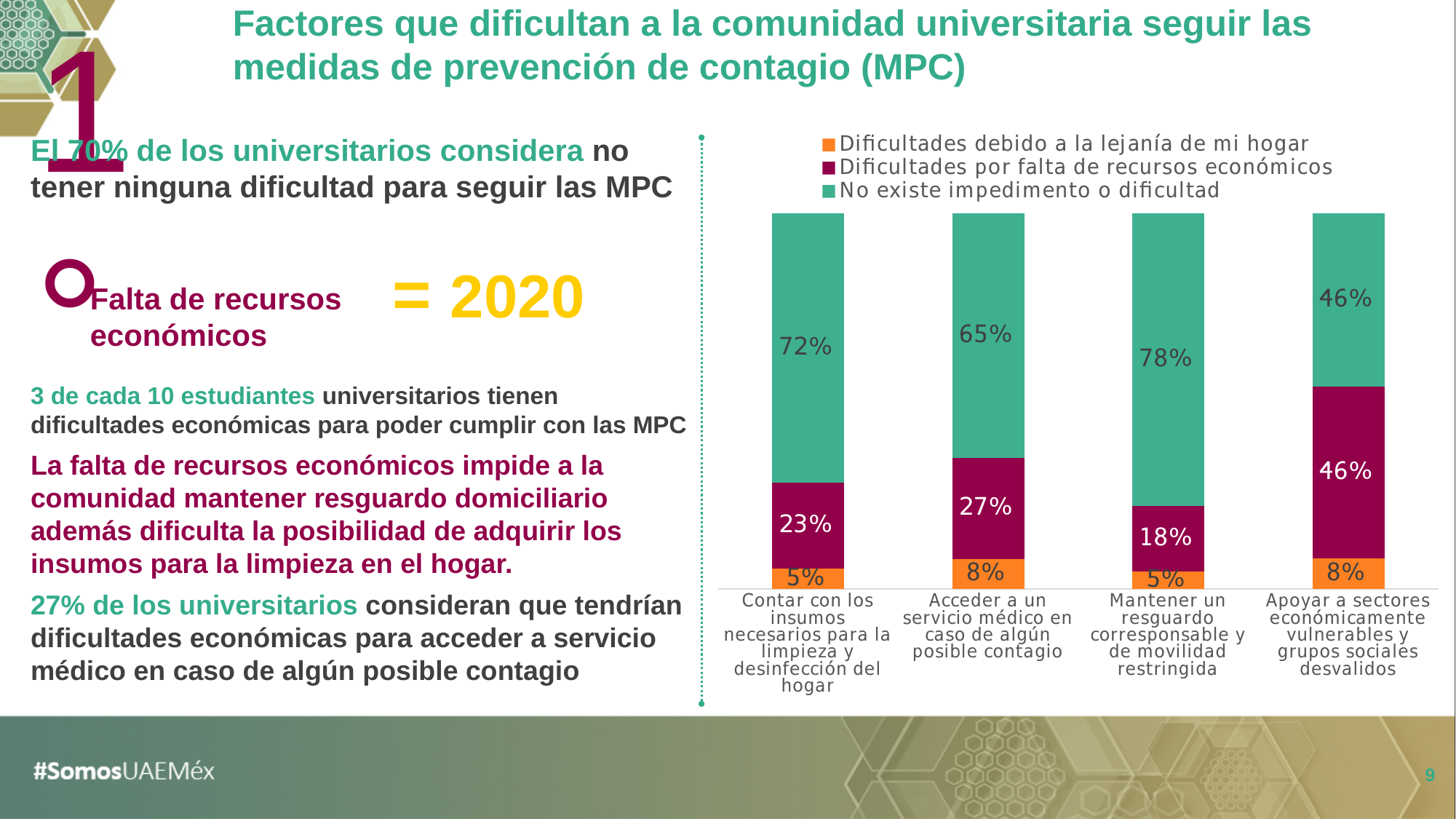

Factores que dificultan a la comunidad universitaria seguir las medidas de prevención de contagio (MPC)
El 70% de los universitarios considera no tener ninguna dificultad para seguir las MPC

### Chart

| Category | Dificultades debido a la lejanía de mi hogar | Dificultades por falta de recursos económicos | No existe impedimento o dificultad |
|---|---|---|---|
| Contar con los insumos necesarios para la limpieza y desinfección del hogar | 0.054 | 0.229 | 0.716 |
| Acceder a un servicio médico en caso de algún posible contagio | 0.079 | 0.27 | 0.651 |
| Mantener un resguardo corresponsable y de movilidad restringida | 0.046 | 0.175 | 0.778 |
| Apoyar a sectores económicamente vulnerables y grupos sociales desvalidos | 0.081 | 0.458 | 0.461 |
1°
= 2020
Falta de recursos económicos
3 de cada 10 estudiantes universitarios tienen dificultades económicas para poder cumplir con las MPC
La falta de recursos económicos impide a la comunidad mantener resguardo domiciliario además dificulta la posibilidad de adquirir los insumos para la limpieza en el hogar.
27% de los universitarios consideran que tendrían dificultades económicas para acceder a servicio médico en caso de algún posible contagio
9